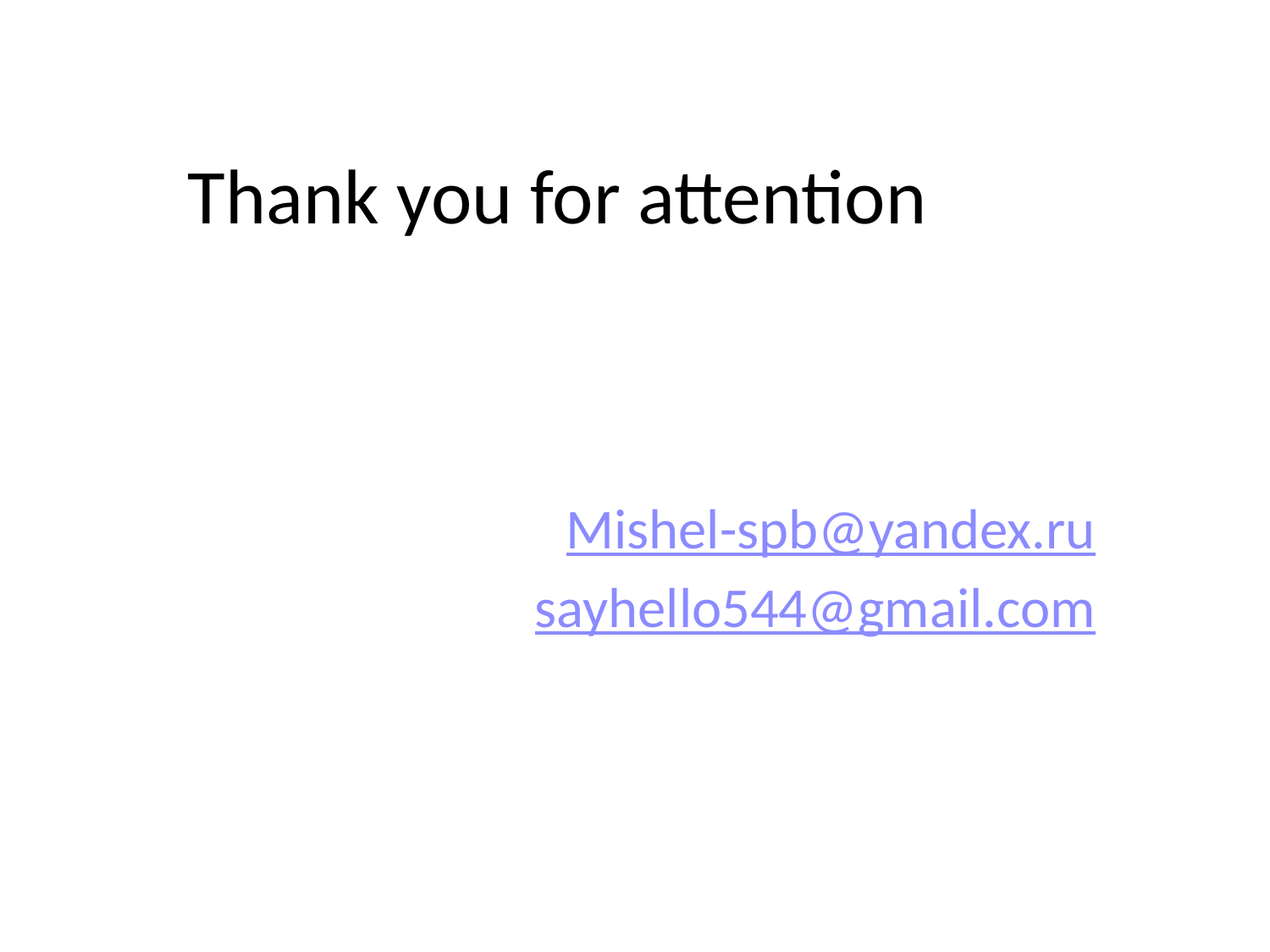

# Thank you for attention
Mishel-spb@yandex.ru
sayhello544@gmail.com